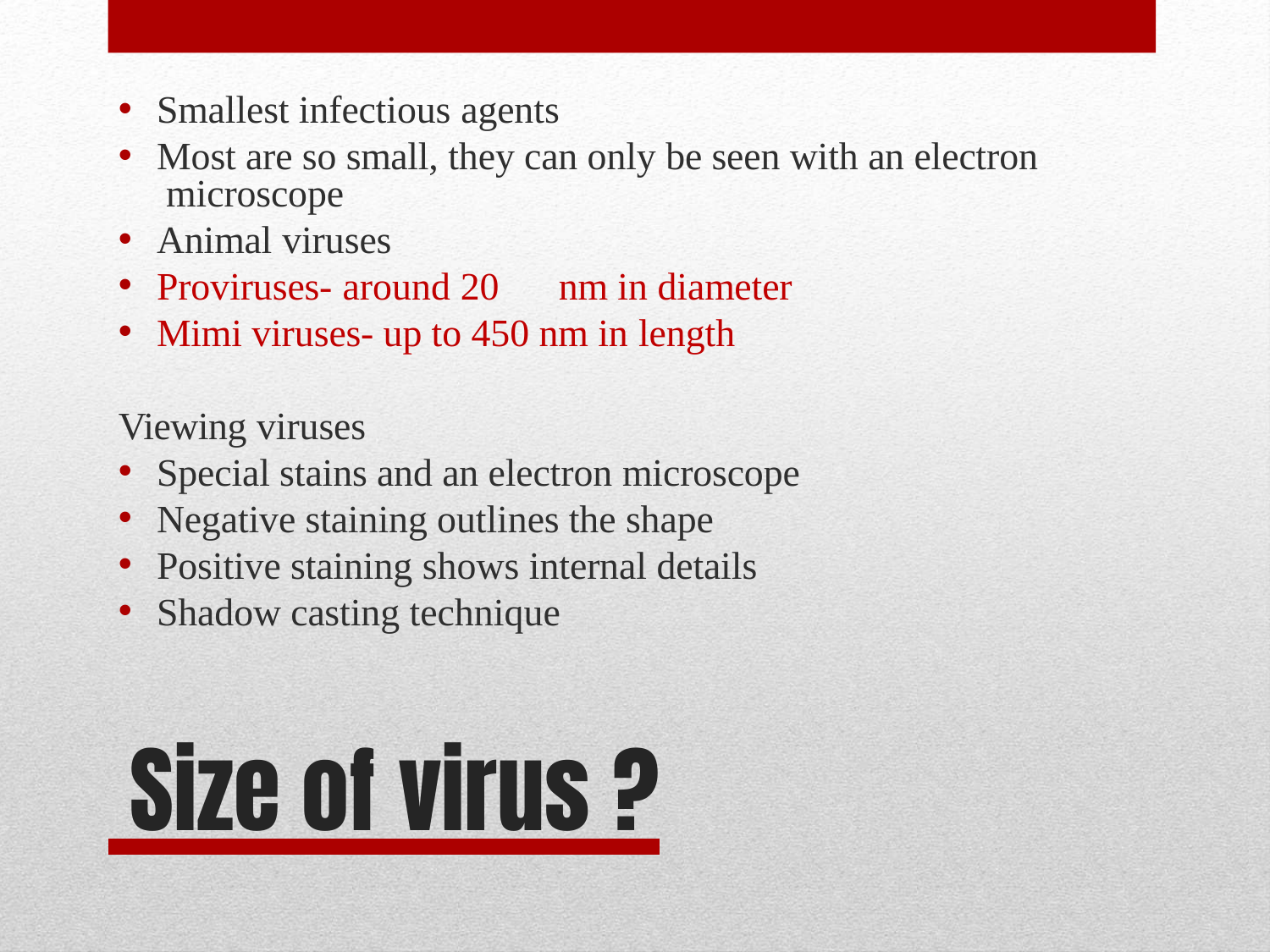

Smallest infectious agents
Most are so small, they can only be seen with an electron  microscope
Animal viruses
Proviruses- around 20	nm in diameter
Mimi viruses- up to 450 nm in length

Viewing viruses
Special stains and an electron microscope
Negative staining outlines the shape
Positive staining shows internal details
Shadow casting technique
 Size of virus ?